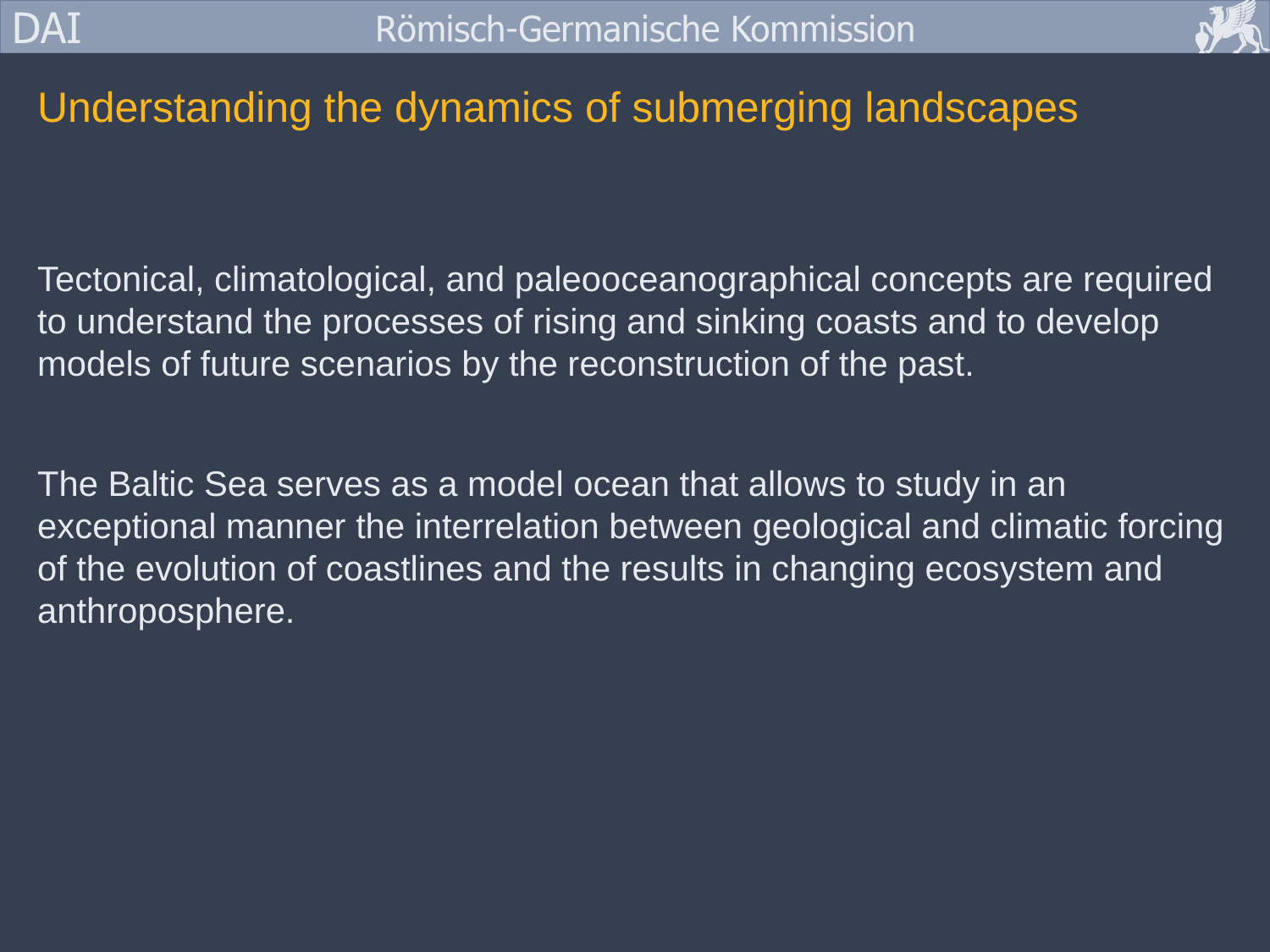

Understanding the dynamics of submerging landscapes

Tectonical, climatological, and paleooceanographical concepts are required to understand the processes of rising and sinking coasts and to develop models of future scenarios by the reconstruction of the past.

The Baltic Sea serves as a model ocean that allows to study in an exceptional manner the interrelation between geological and climatic forcing of the evolution of coastlines and the results in changing ecosystem and anthroposphere.